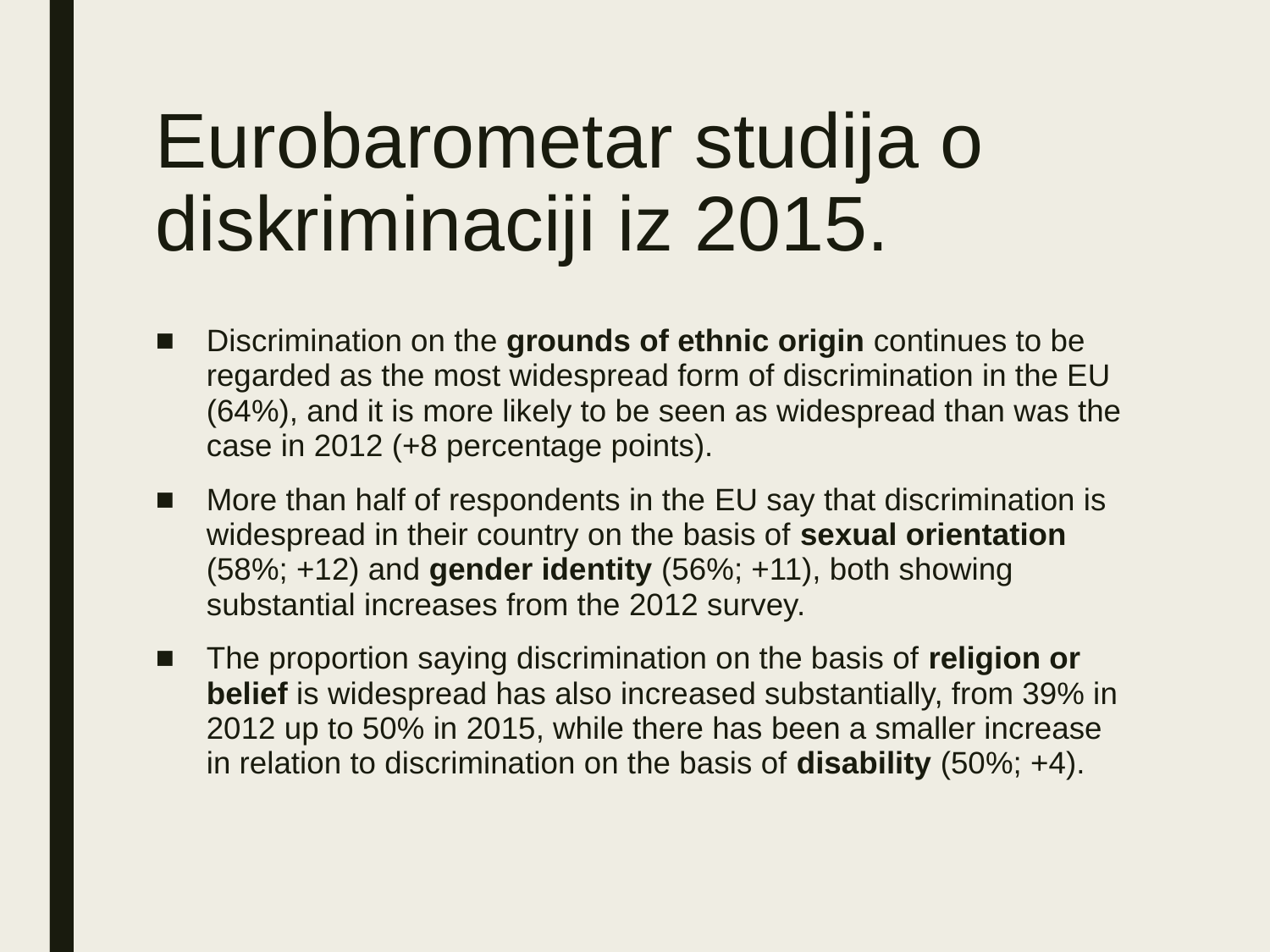

# Eurobarometar studija o diskriminaciji iz 2015.
Discrimination on the grounds of ethnic origin continues to be regarded as the most widespread form of discrimination in the EU (64%), and it is more likely to be seen as widespread than was the case in 2012 (+8 percentage points).
More than half of respondents in the EU say that discrimination is widespread in their country on the basis of sexual orientation (58%; +12) and gender identity (56%; +11), both showing substantial increases from the 2012 survey.
The proportion saying discrimination on the basis of religion or belief is widespread has also increased substantially, from 39% in 2012 up to 50% in 2015, while there has been a smaller increase in relation to discrimination on the basis of disability (50%; +4).